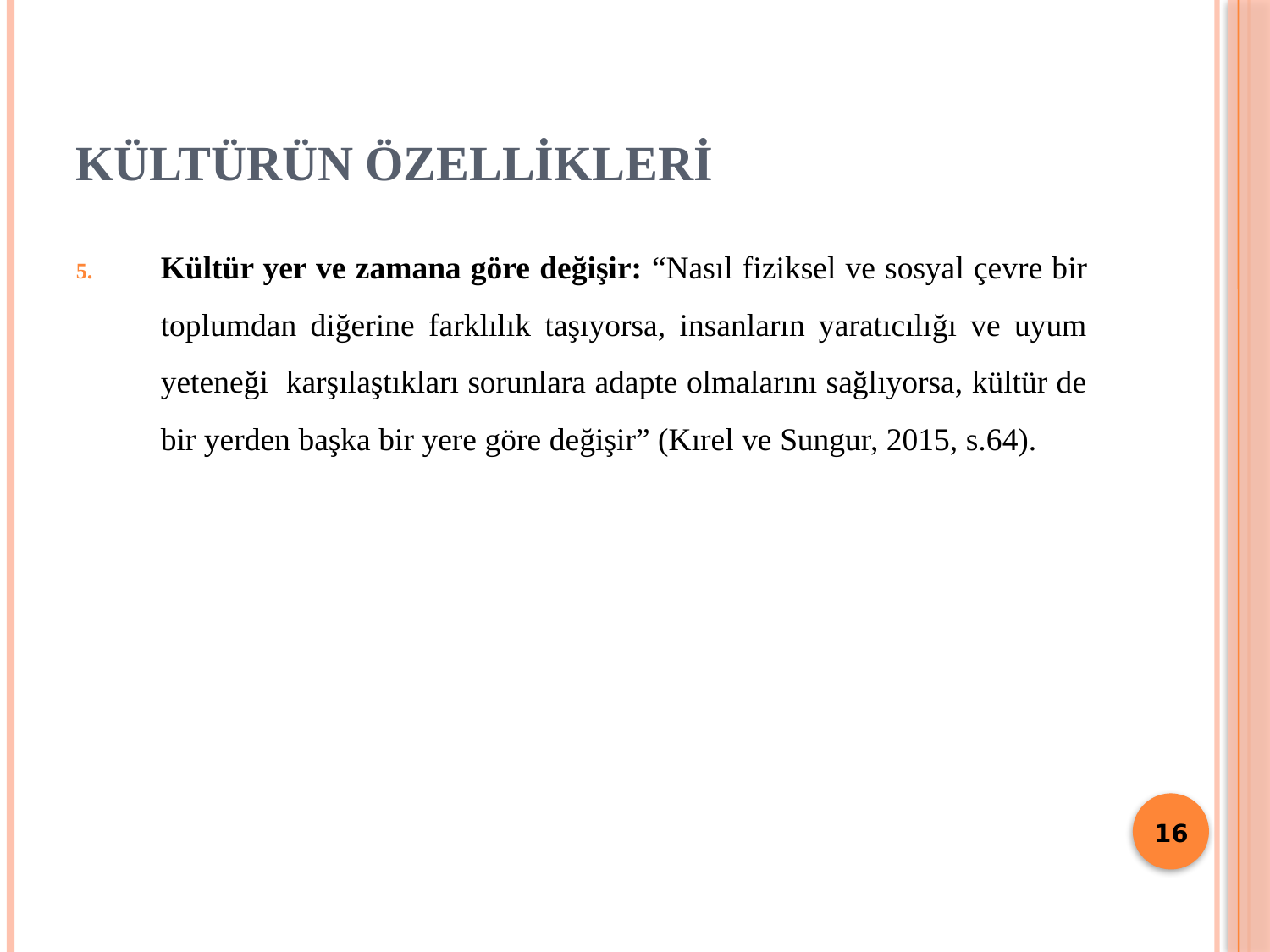

16
# KÜLTÜRÜN ÖZELLİKLERİ
Kültür yer ve zamana göre değişir: “Nasıl fiziksel ve sosyal çevre bir toplumdan diğerine farklılık taşıyorsa, insanların yaratıcılığı ve uyum yeteneği  karşılaştıkları sorunlara adapte olmalarını sağlıyorsa, kültür de bir yerden başka bir yere göre değişir” (Kırel ve Sungur, 2015, s.64).